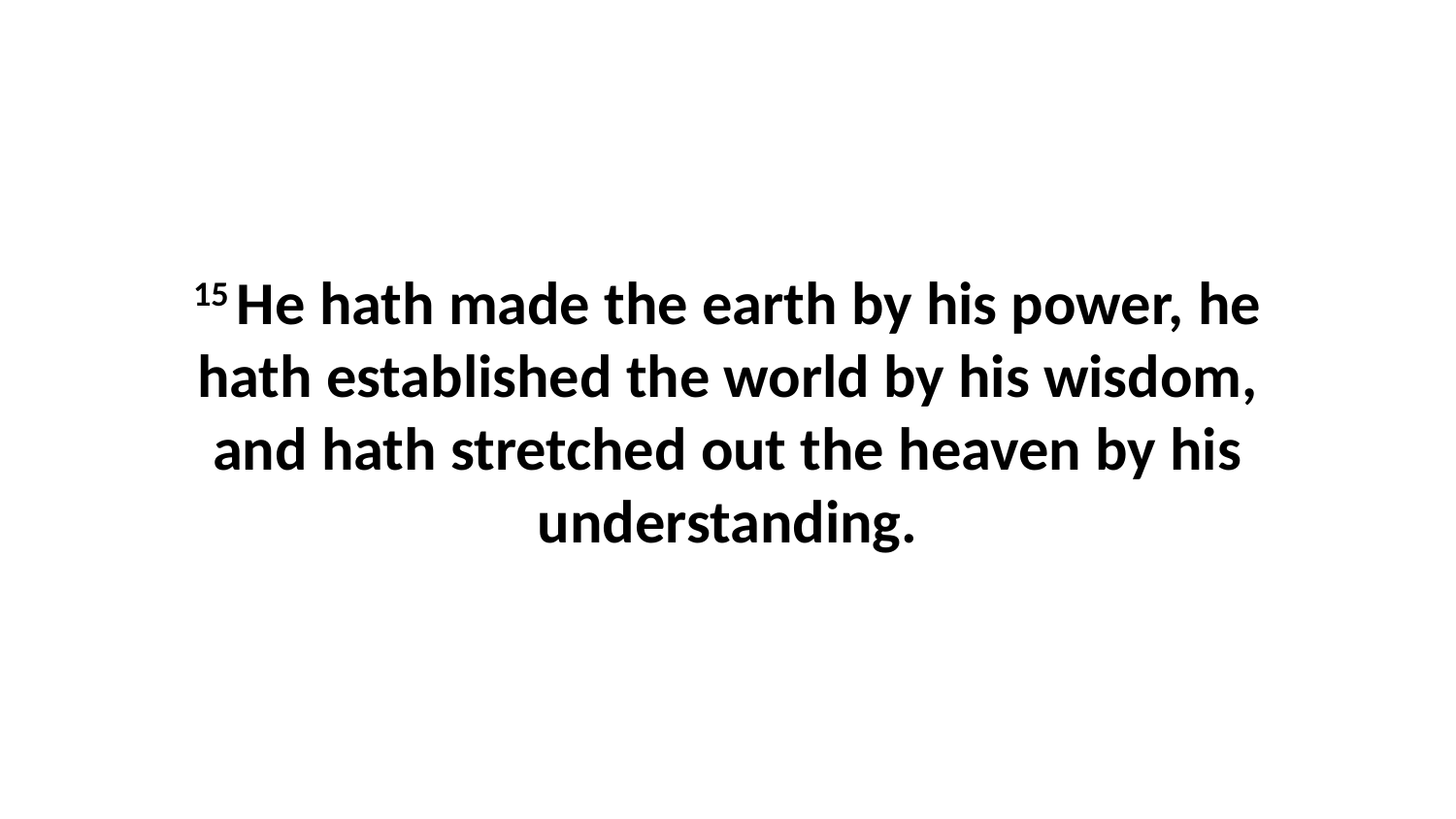

15 He hath made the earth by his power, he hath established the world by his wisdom, and hath stretched out the heaven by his understanding.